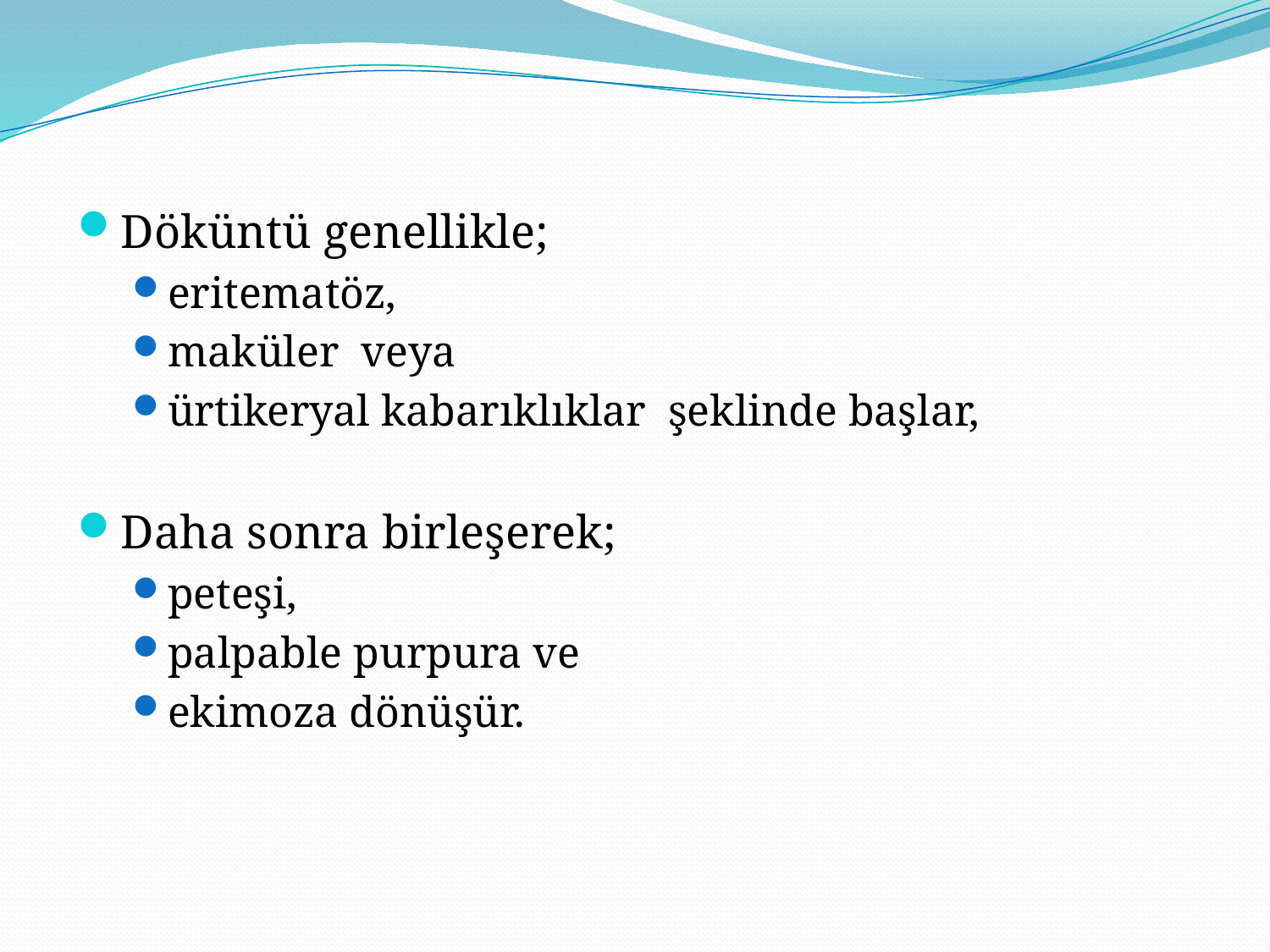

Döküntü genellikle;
eritematöz,
maküler  veya
ürtikeryal kabarıklıklar  şeklinde başlar,

Daha sonra birleşerek;
peteşi,
palpable purpura ve
ekimoza dönüşür.